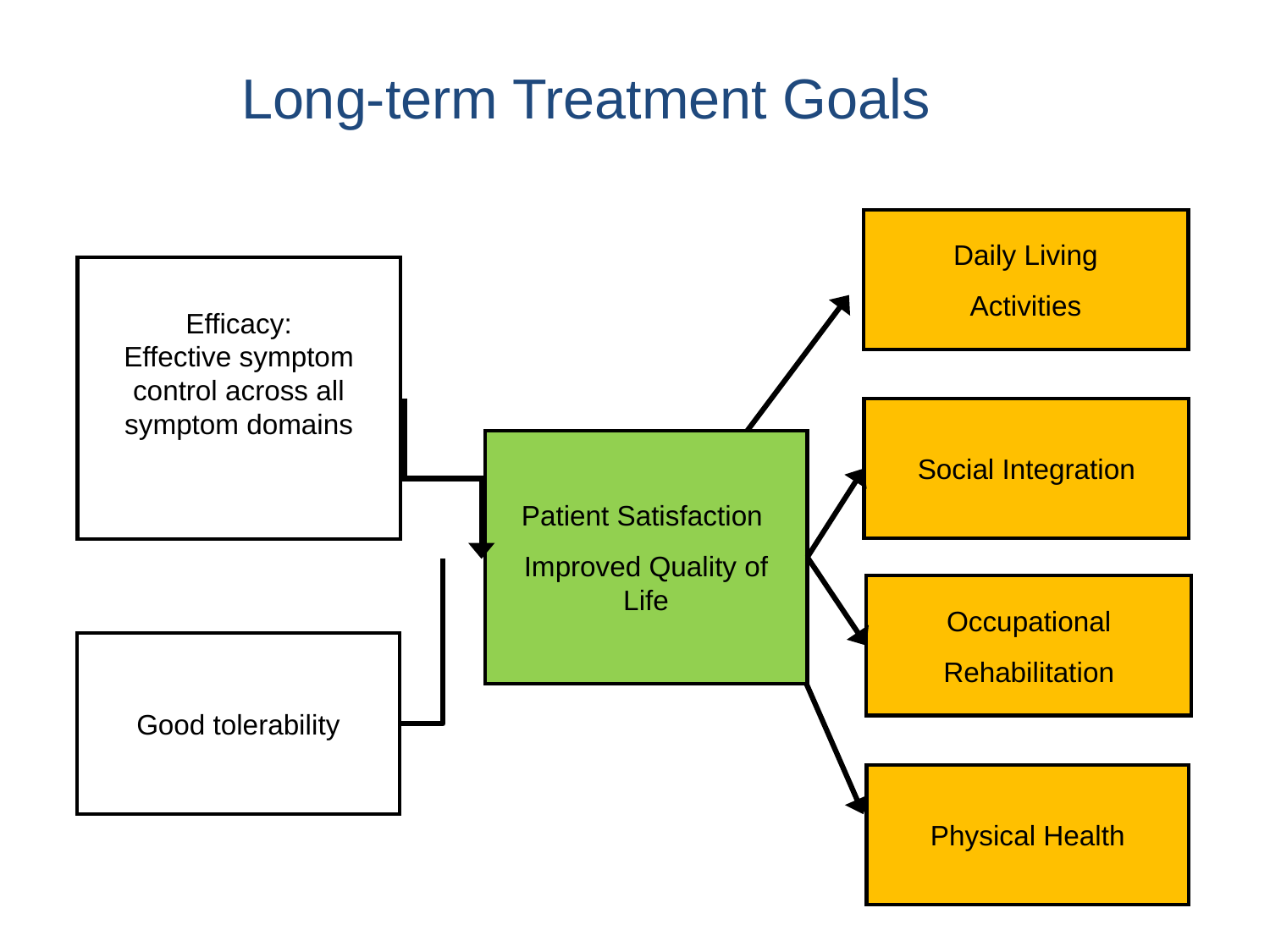

Long-term Treatment Goals
Daily Living
Activities

Efficacy:
Effective symptom control across all symptom domains

Social Integration
Patient Satisfaction
Improved Quality of Life
Occupational
Rehabilitation
Good tolerability

Physical Health